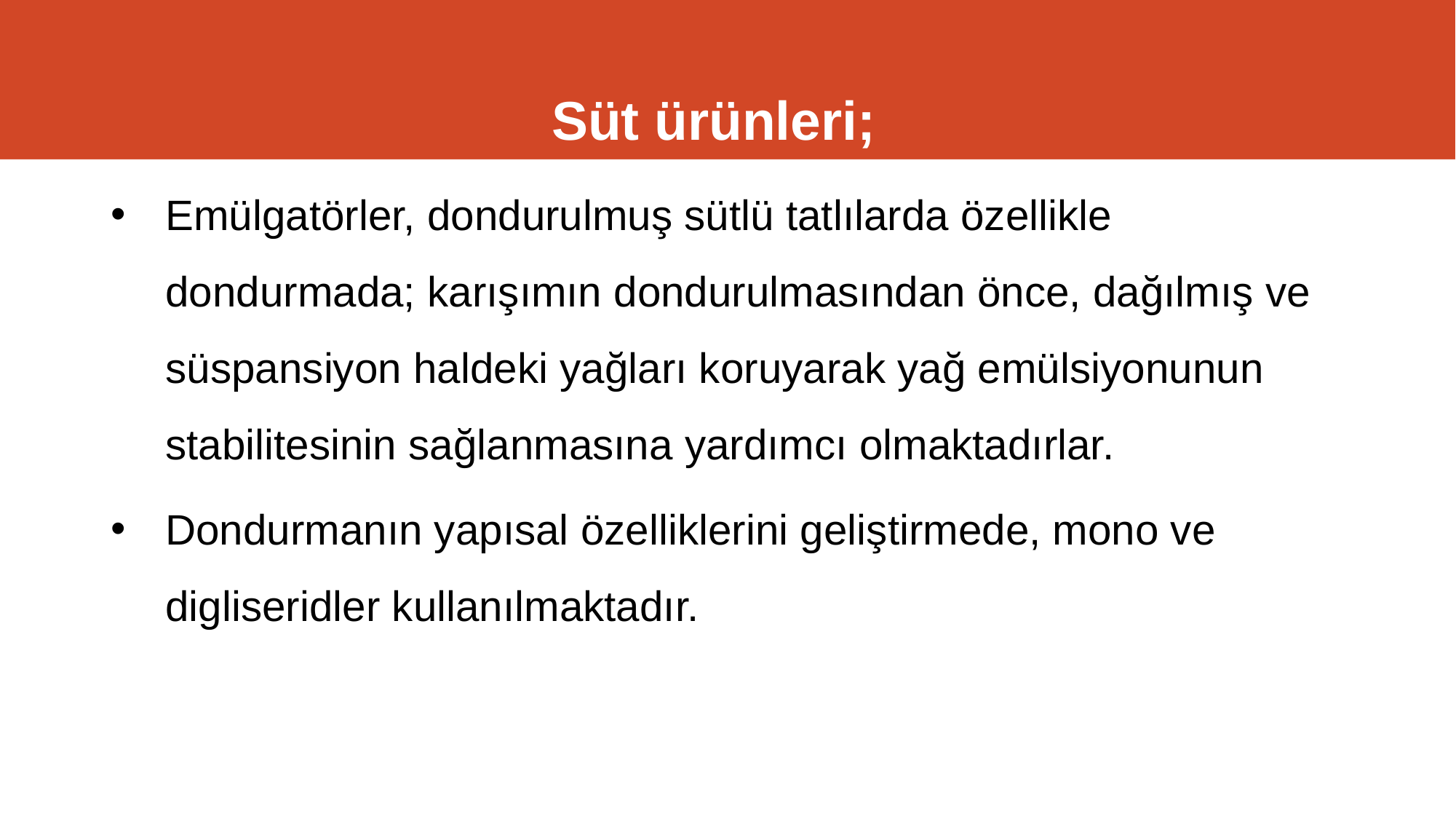

# Süt ürünleri;
Emülgatörler, dondurulmuş sütlü tatlılarda özellikle dondurmada; karışımın dondurulmasından önce, dağılmış ve süspansiyon haldeki yağları koruyarak yağ emülsiyonunun stabilitesinin sağlanmasına yardımcı olmaktadırlar.
Dondurmanın yapısal özelliklerini geliştirmede, mono ve digliseridler kullanılmaktadır.